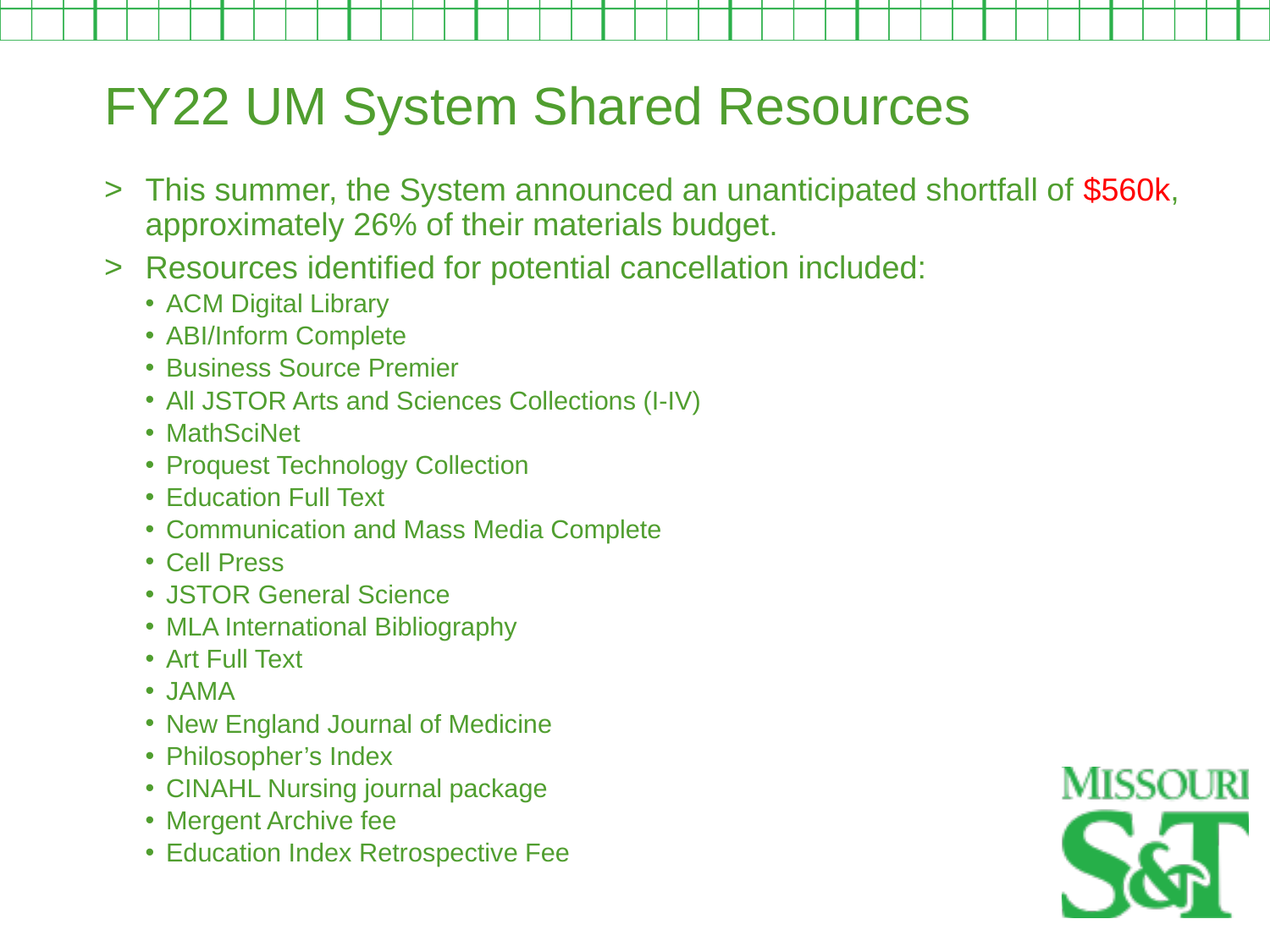

FY22 UM System Shared Resources
This summer, the System announced an unanticipated shortfall of $560k, approximately 26% of their materials budget.
Resources identified for potential cancellation included:
ACM Digital Library
ABI/Inform Complete
Business Source Premier
All JSTOR Arts and Sciences Collections (I-IV)
MathSciNet
Proquest Technology Collection
Education Full Text
Communication and Mass Media Complete
Cell Press
JSTOR General Science
MLA International Bibliography
Art Full Text
JAMA
New England Journal of Medicine
Philosopher’s Index
CINAHL Nursing journal package
Mergent Archive fee
Education Index Retrospective Fee